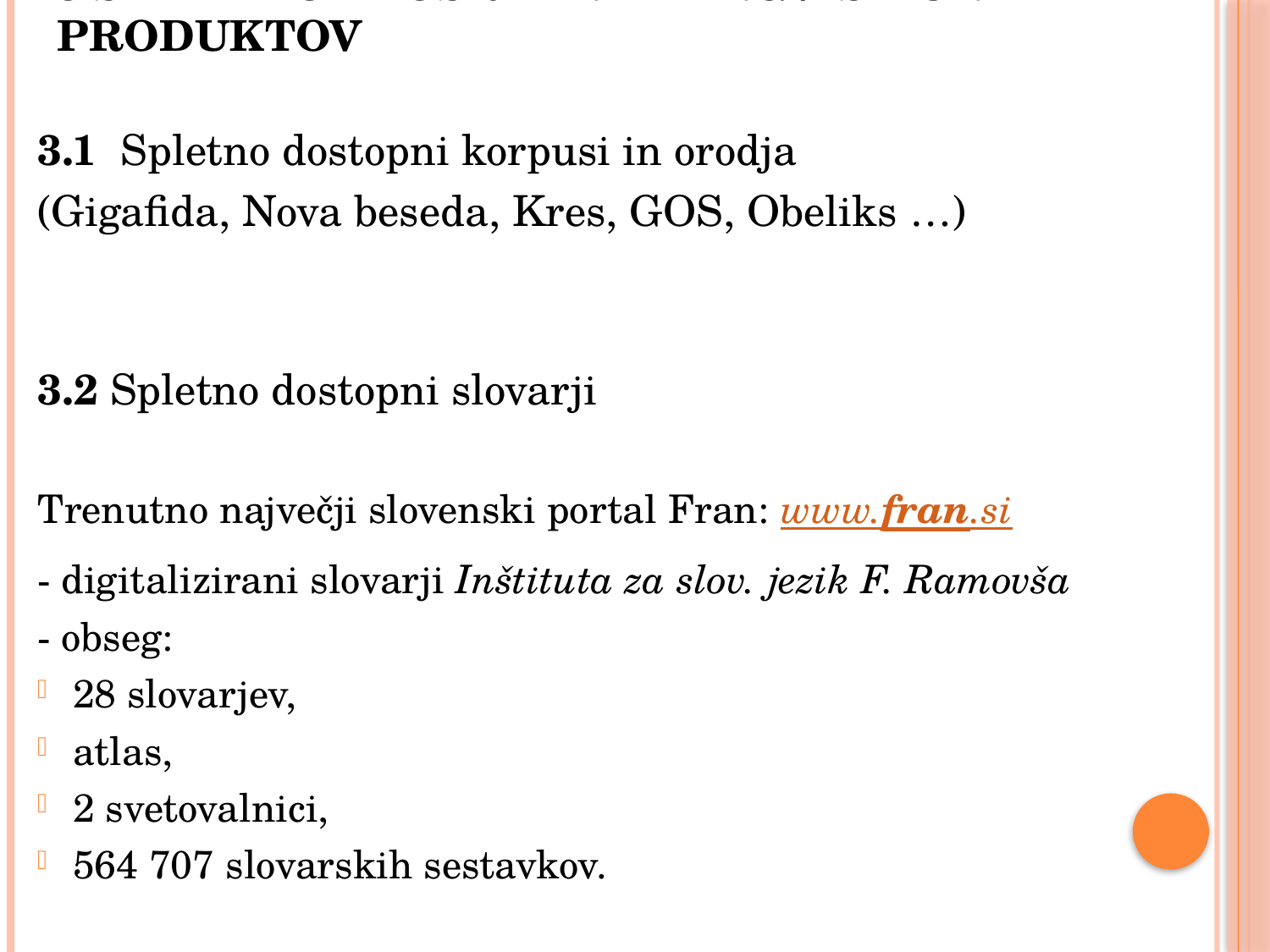

# 3 Splet kot posrednik lingvističnih produktov
3.1  Spletno dostopni korpusi in orodja
(Gigafida, Nova beseda, Kres, GOS, Obeliks …)

3.2 Spletno dostopni slovarji

Trenutno največji slovenski portal Fran: www.fran.si
- digitalizirani slovarji Inštituta za slov. jezik F. Ramovša
- obseg:
28 slovarjev,
atlas,
2 svetovalnici,
564 707 slovarskih sestavkov.